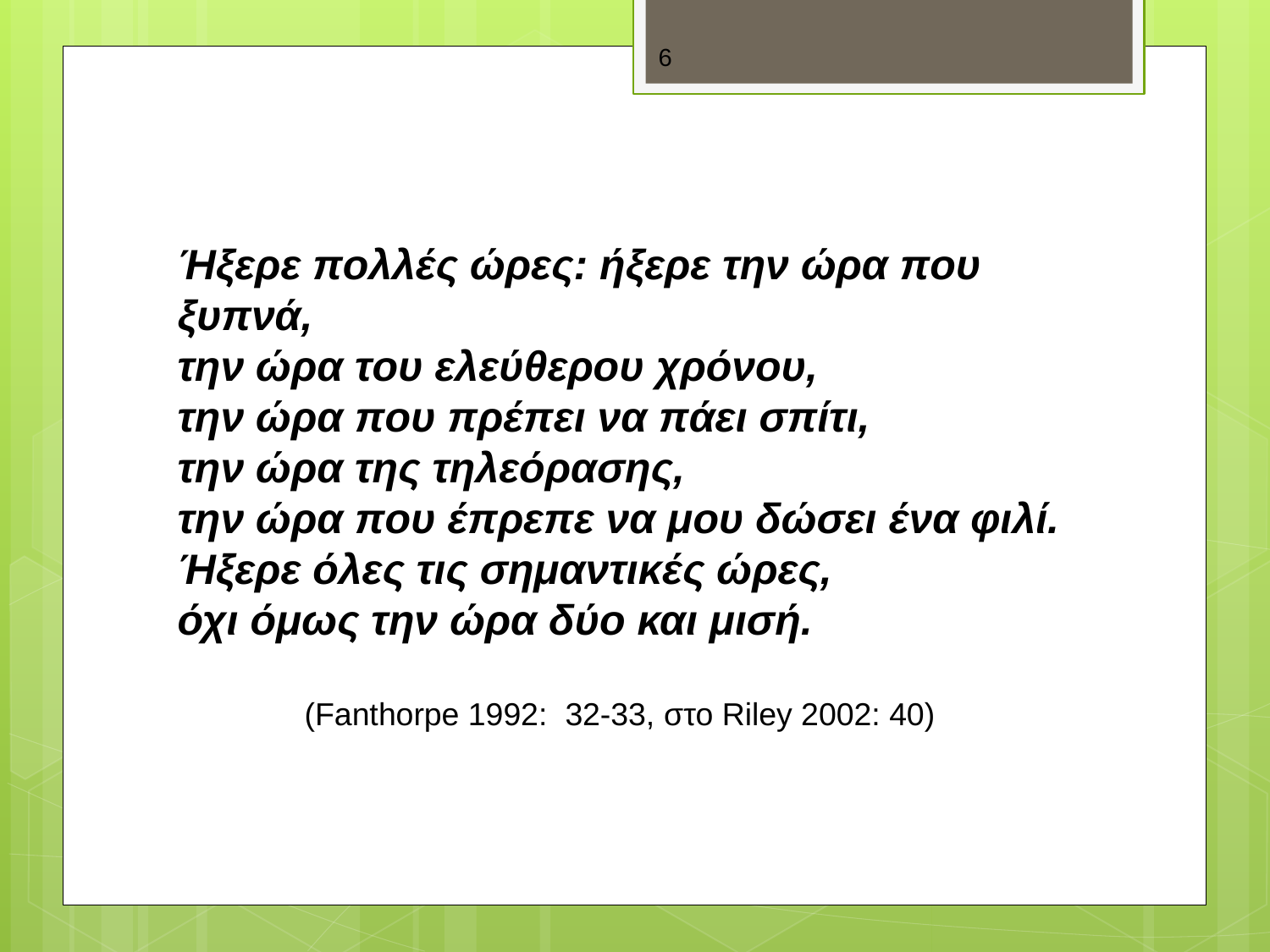

6

Ήξερε πολλές ώρες: ήξερε την ώρα που ξυπνά,
την ώρα του ελεύθερου χρόνου,
την ώρα που πρέπει να πάει σπίτι,
την ώρα της τηλεόρασης,
την ώρα που έπρεπε να μου δώσει ένα φιλί.
Ήξερε όλες τις σημαντικές ώρες,
όχι όμως την ώρα δύο και μισή.

	(Fanthorpe 1992:  32-33, στο Riley 2002: 40)